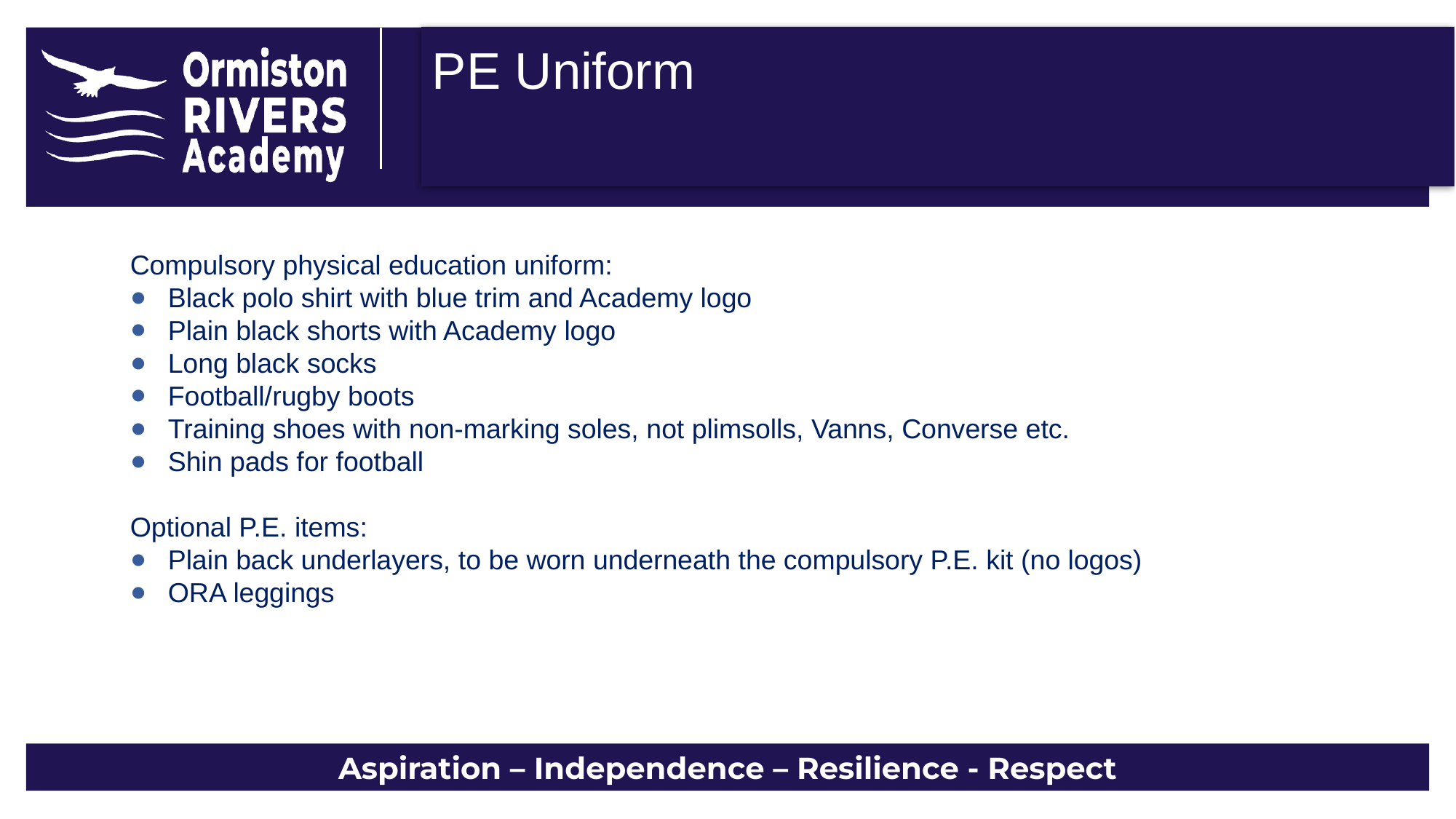

# PE Uniform
Compulsory physical education uniform:
Black polo shirt with blue trim and Academy logo
Plain black shorts with Academy logo
Long black socks
Football/rugby boots
Training shoes with non-marking soles, not plimsolls, Vanns, Converse etc.
Shin pads for football

Optional P.E. items:
Plain back underlayers, to be worn underneath the compulsory P.E. kit (no logos)
ORA leggings